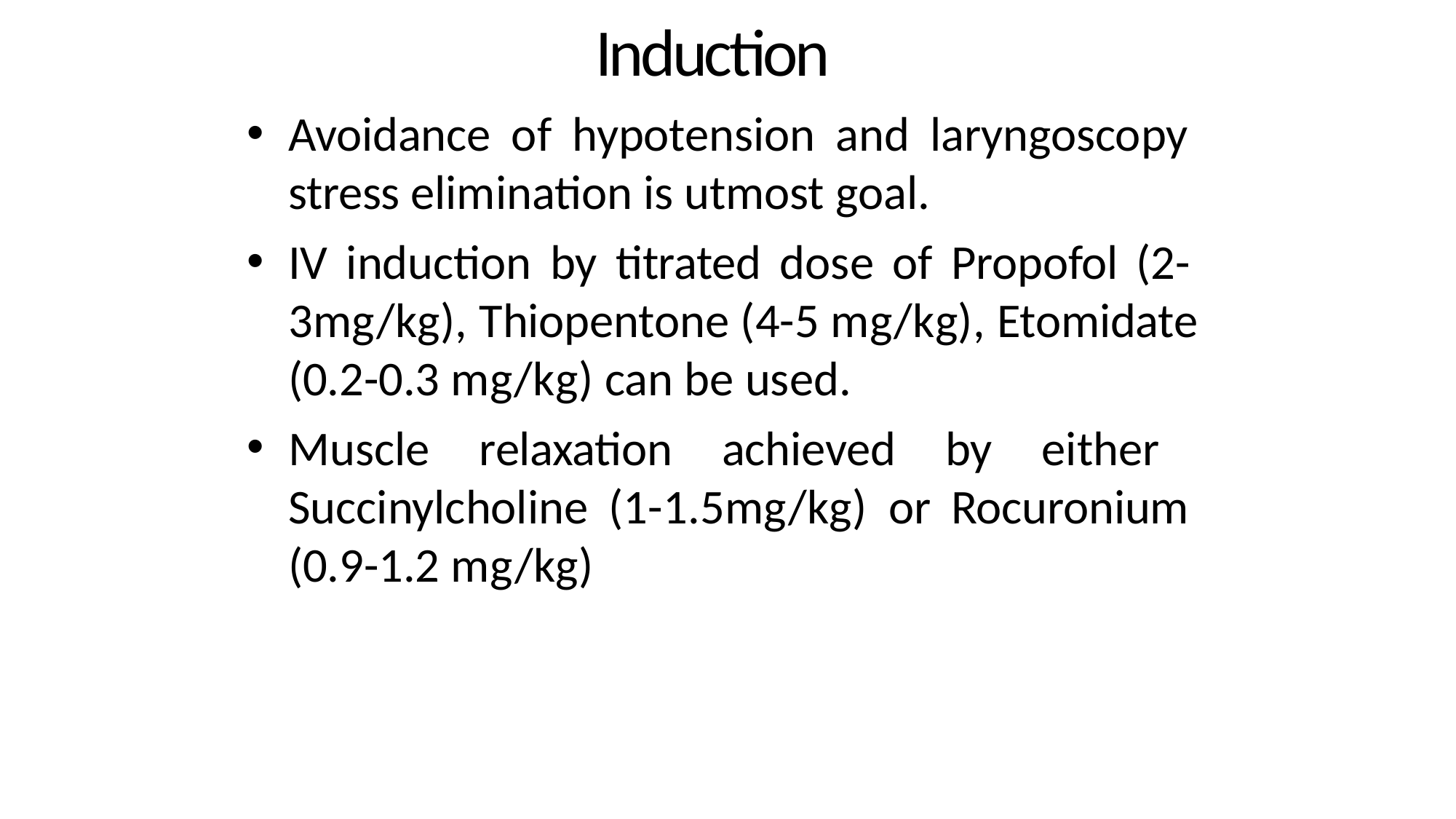

# Induction
Avoidance of hypotension and laryngoscopy  stress elimination is utmost goal.
IV induction by titrated dose of Propofol (2-  3mg/kg), Thiopentone (4-5 mg/kg), Etomidate  (0.2-0.3 mg/kg) can be used.
Muscle relaxation achieved by either  Succinylcholine (1-1.5mg/kg) or Rocuronium  (0.9-1.2 mg/kg)